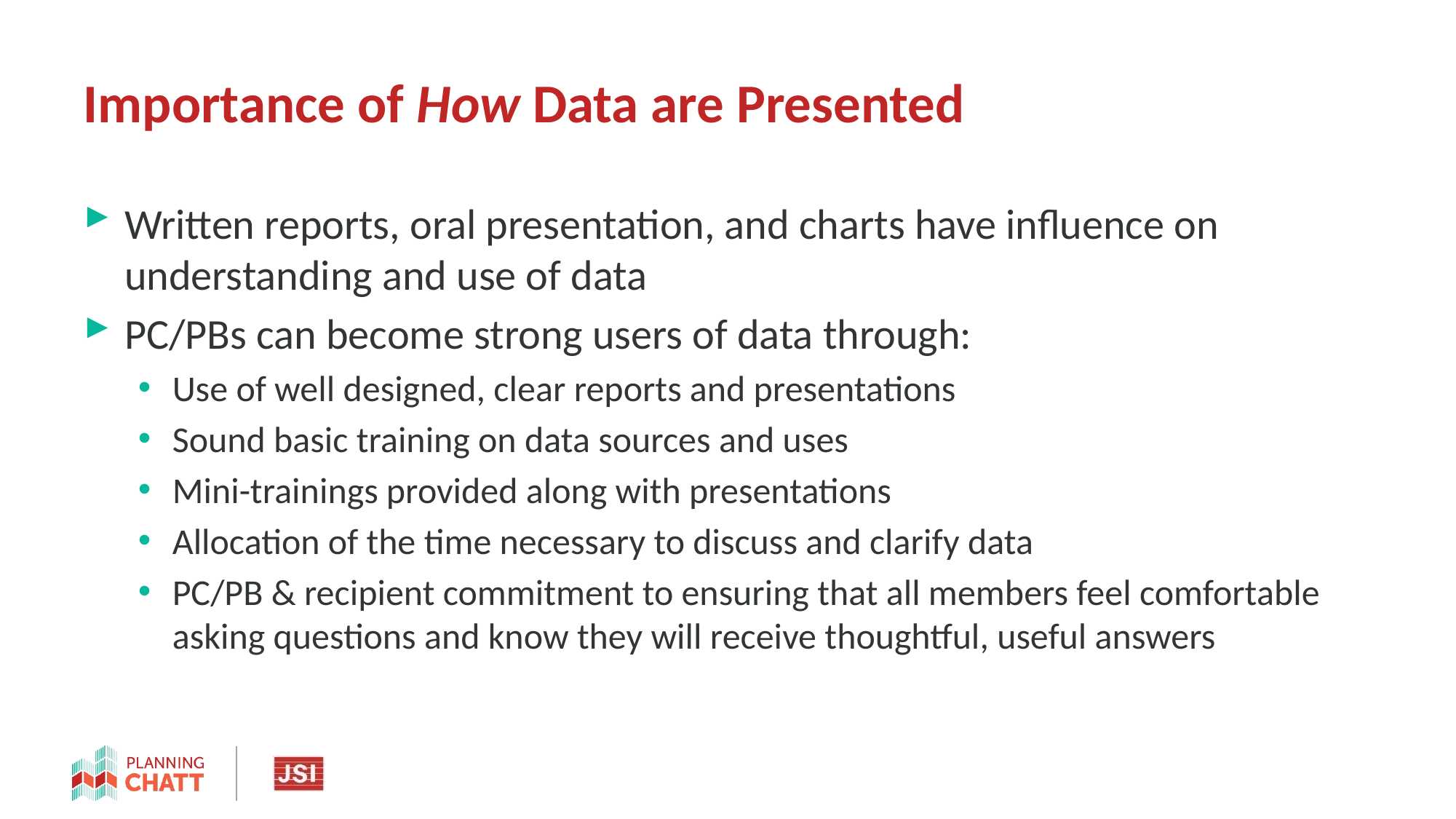

# Importance of How Data are Presented
Written reports, oral presentation, and charts have influence on understanding and use of data
PC/PBs can become strong users of data through:
Use of well designed, clear reports and presentations
Sound basic training on data sources and uses
Mini-trainings provided along with presentations
Allocation of the time necessary to discuss and clarify data
PC/PB & recipient commitment to ensuring that all members feel comfortable asking questions and know they will receive thoughtful, useful answers